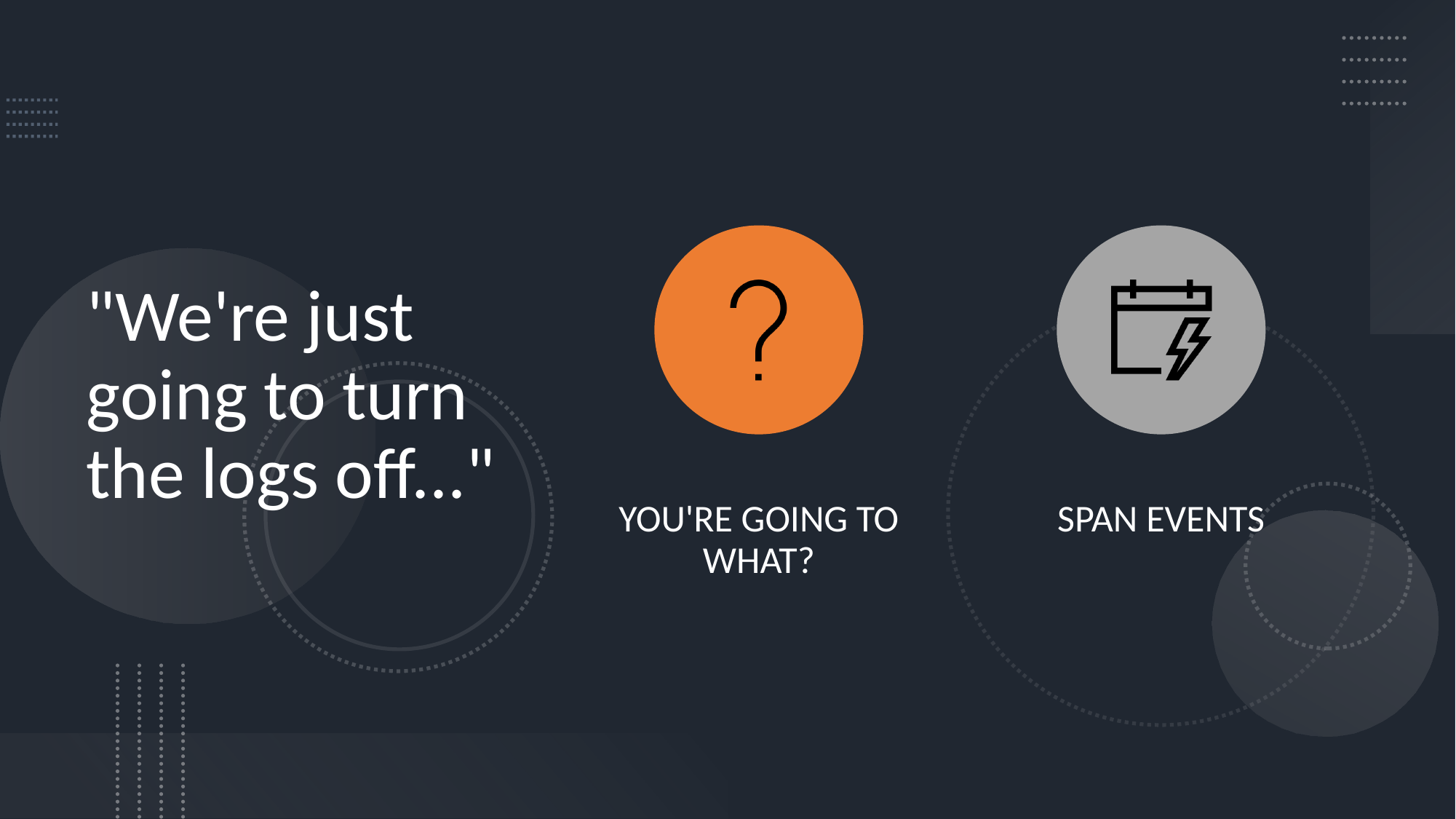

# "We're just going to turn the logs off..."
You're going to what?
Span Events